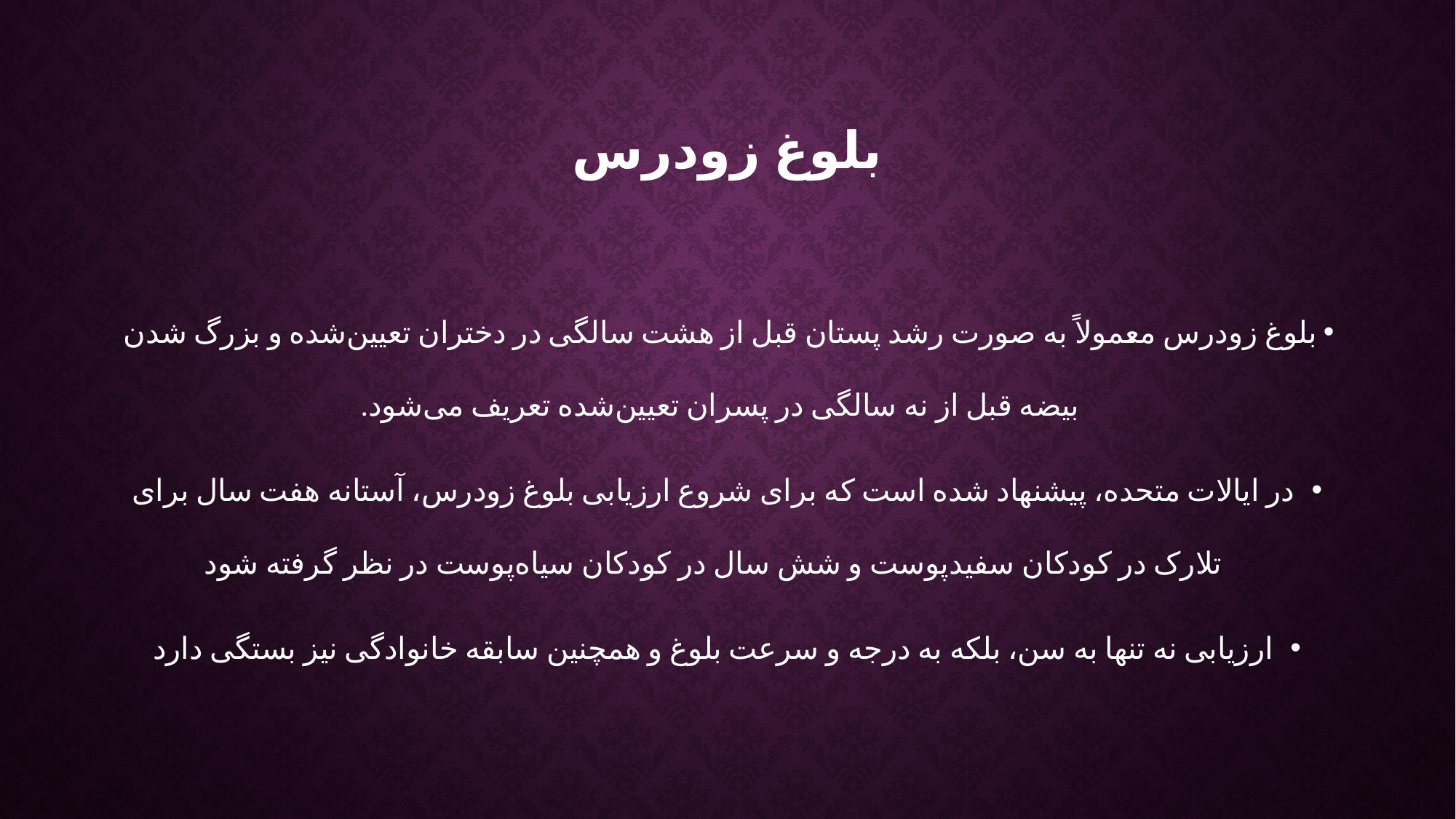

# بلوغ زودرس
بلوغ زودرس معمولاً به صورت رشد پستان قبل از هشت سالگی در دختران تعیین‌شده و بزرگ شدن بیضه قبل از نه سالگی در پسران تعیین‌شده تعریف می‌شود.
در ایالات متحده، پیشنهاد شده است که برای شروع ارزیابی بلوغ زودرس، آستانه هفت سال برای تلارک در کودکان سفیدپوست و شش سال در کودکان سیاه‌پوست در نظر گرفته شود
ارزیابی نه تنها به سن، بلکه به درجه و سرعت بلوغ و همچنین سابقه خانوادگی نیز بستگی دارد